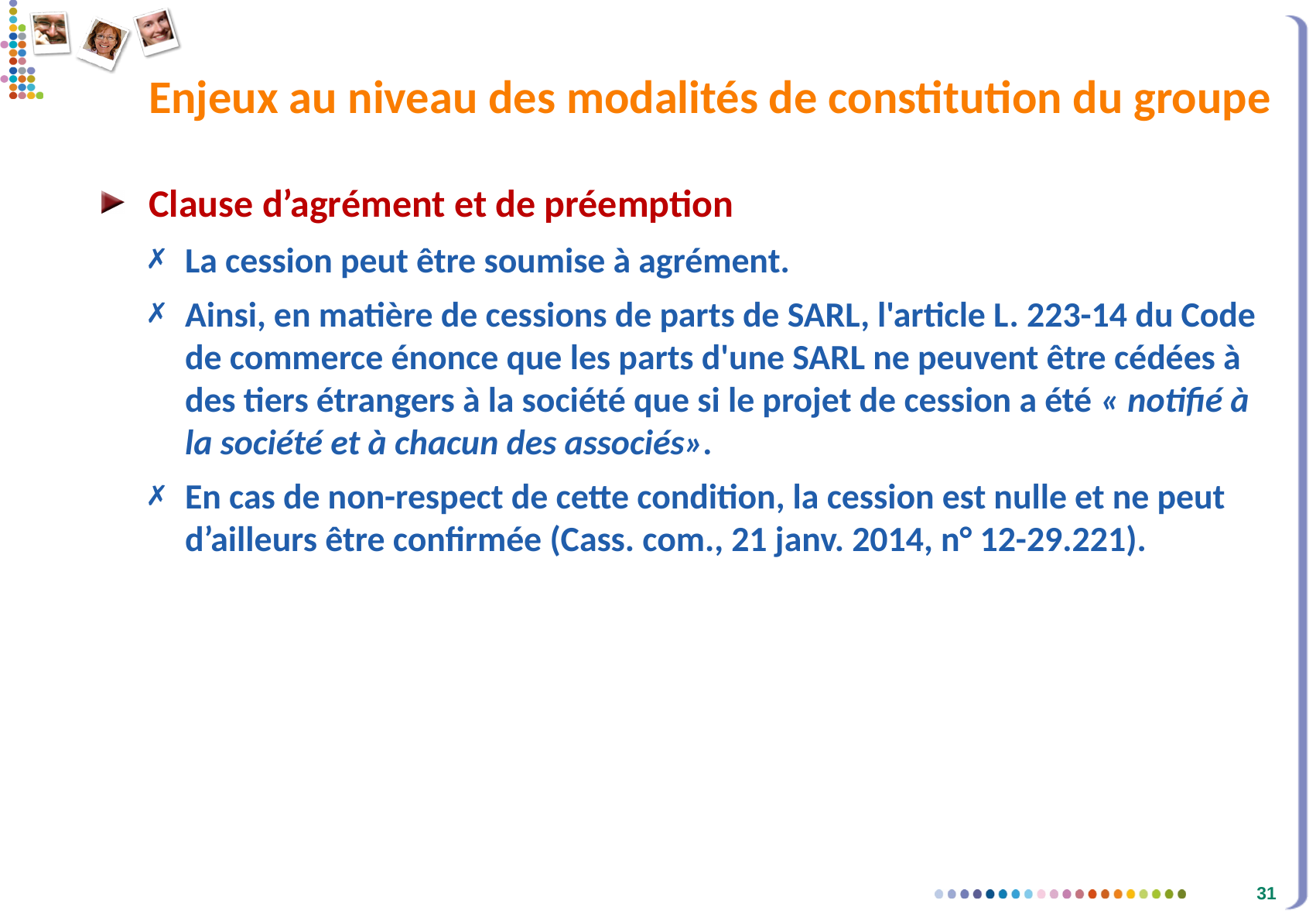

# Enjeux au niveau des modalités de constitution du groupe
Clause d’agrément et de préemption
La cession peut être soumise à agrément.
Ainsi, en matière de cessions de parts de SARL, l'article L. 223-14 du Code de commerce énonce que les parts d'une SARL ne peuvent être cédées à des tiers étrangers à la société que si le projet de cession a été « notifié à la société et à chacun des associés».
En cas de non-respect de cette condition, la cession est nulle et ne peut d’ailleurs être confirmée (Cass. com., 21 janv. 2014, n° 12-29.221).